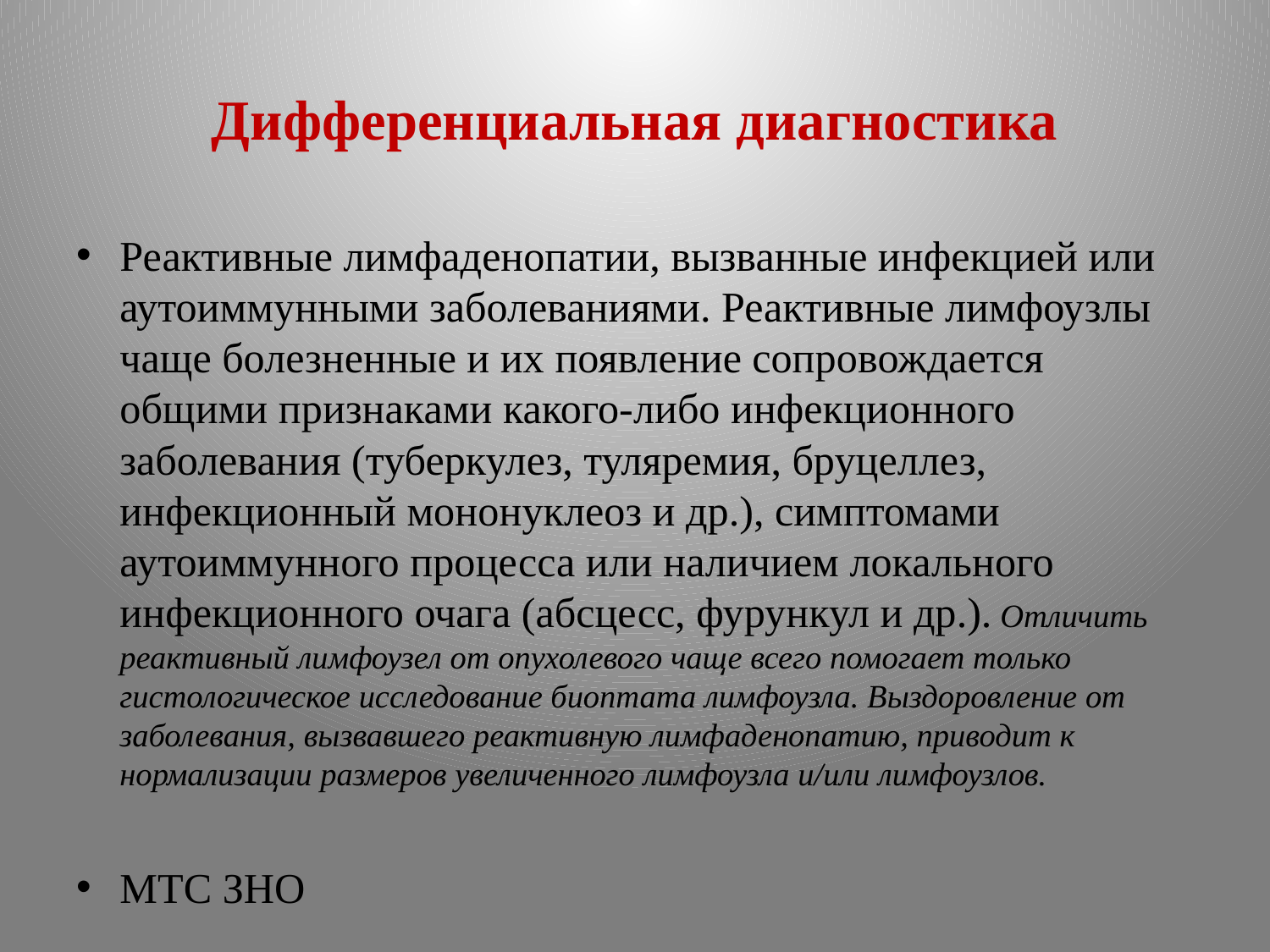

# Дифференциальная диагностика
Реактивные лимфаденопатии, вызванные инфекцией или аутоиммунными заболеваниями. Реактивные лимфоузлы чаще болезненные и их появление сопровождается общими признаками какого-либо инфекционного заболевания (туберкулез, туляремия, бруцеллез, инфекционный мононуклеоз и др.), симптомами аутоиммунного процесса или наличием локального инфекционного очага (абсцесс, фурункул и др.). Отличить реактивный лимфоузел от опухолевого чаще всего помогает только гистологическое исследование биоптата лимфоузла. Выздоровление от заболевания, вызвавшего реактивную лимфаденопатию, приводит к нормализации размеров увеличенного лимфоузла и/или лимфоузлов.

МТС ЗНО